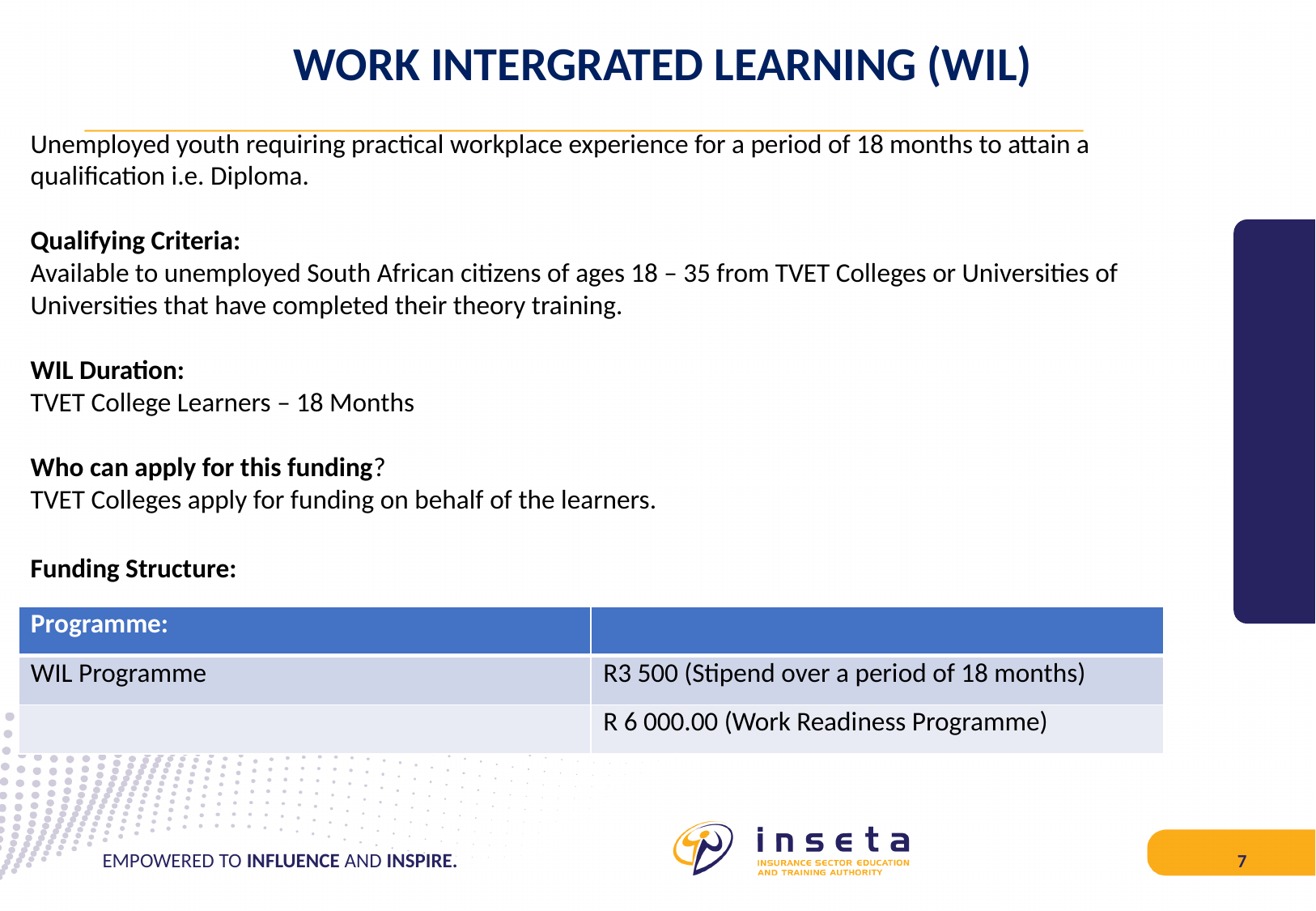

# WORK INTERGRATED LEARNING (WIL)

Unemployed youth requiring practical workplace experience for a period of 18 months to attain a qualification i.e. Diploma.

Qualifying Criteria:
Available to unemployed South African citizens of ages 18 – 35 from TVET Colleges or Universities of Universities that have completed their theory training.

WIL Duration:
TVET College Learners – 18 Months

Who can apply for this funding?
TVET Colleges apply for funding on behalf of the learners.

Funding Structure:

| Programme: |  |
| --- | --- |
| WIL Programme | R3 500 (Stipend over a period of 18 months) |
|  | R 6 000.00 (Work Readiness Programme) |
EMPOWERED TO INFLUENCE AND INSPIRE.
7